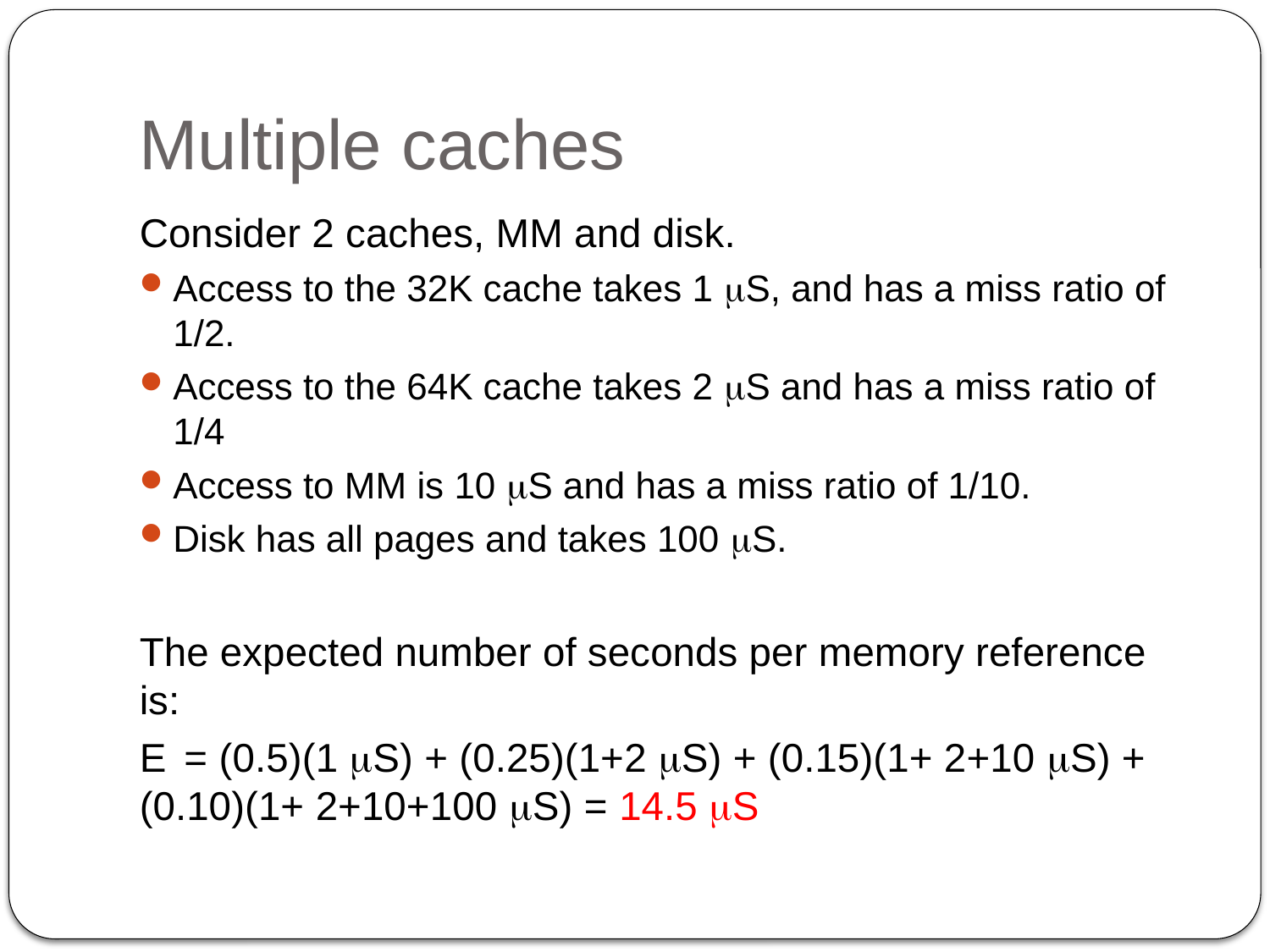

# Multiple caches
Consider 2 caches, MM and disk.
Access to the 32K cache takes 1 μS, and has a miss ratio of 1/2.
Access to the 64K cache takes 2 μS and has a miss ratio of 1/4
Access to MM is 10 μS and has a miss ratio of 1/10.
Disk has all pages and takes 100 μS.

The expected number of seconds per memory reference is:
E  = (0.5)(1 μS) + (0.25)(1+2 μS) + (0.15)(1+ 2+10 μS) + (0.10)(1+ 2+10+100 μS) = 14.5 μS